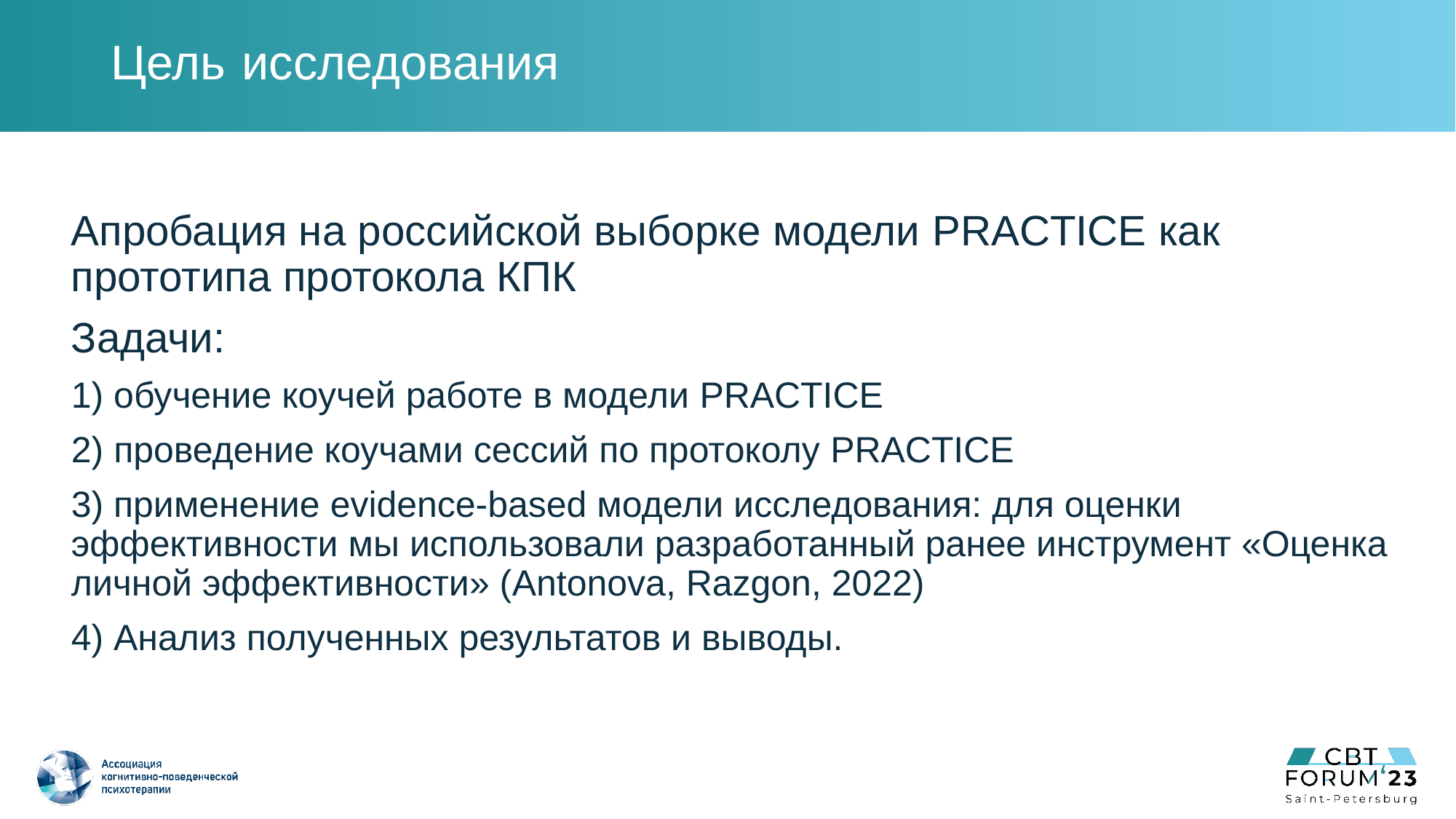

# Цель исследования
Апробация на российской выборке модели PRACTICE как прототипа протокола КПК
Задачи:
1) обучение коучей работе в модели PRACTICE
2) проведение коучами сессий по протоколу PRACTICE
3) применение evidence-based модели исследования: для оценки эффективности мы использовали разработанный ранее инструмент «Оценка личной эффективности» (Antonova, Razgon, 2022)
4) Анализ полученных результатов и выводы.